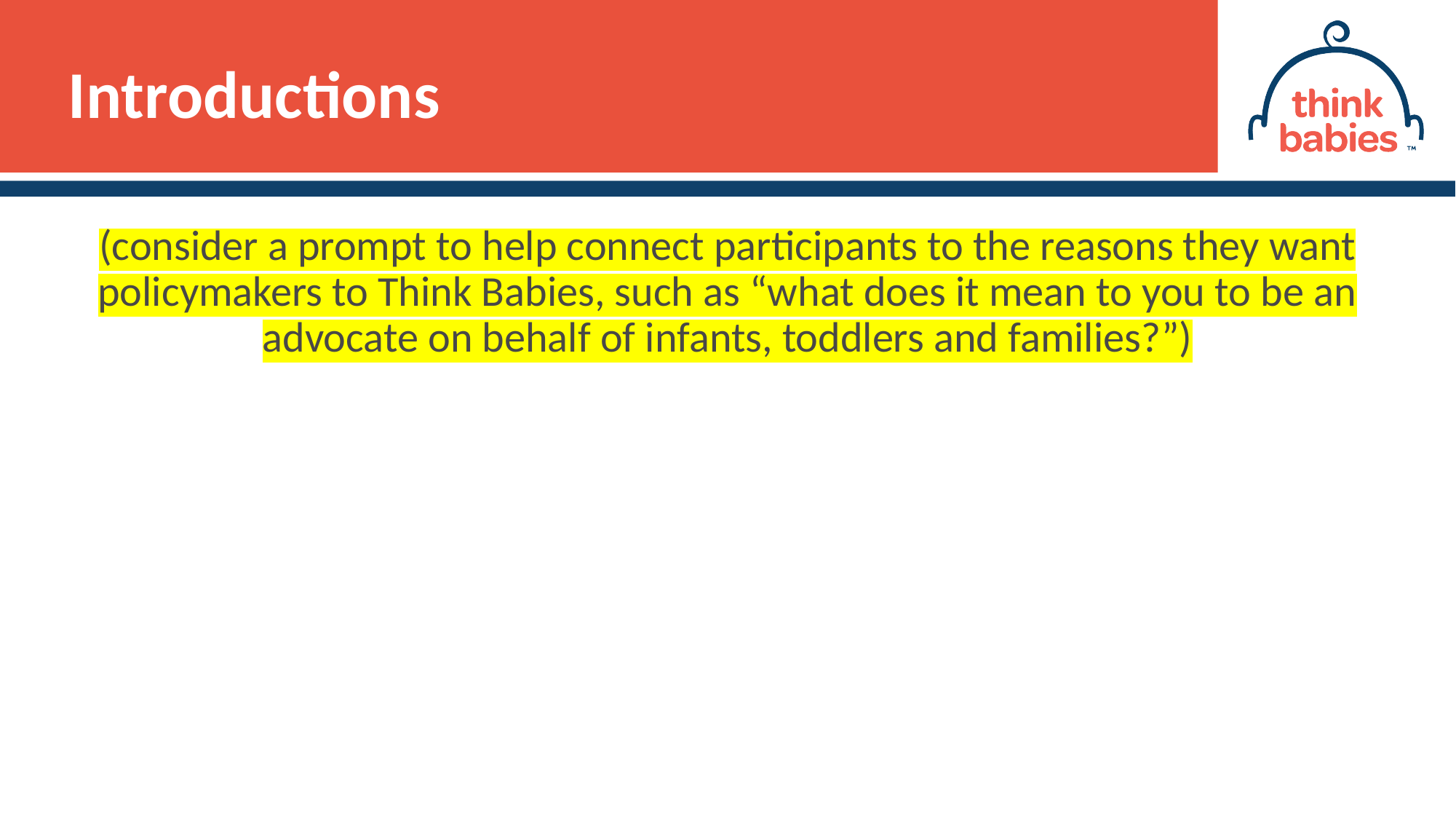

# Introductions
(consider a prompt to help connect participants to the reasons they want policymakers to Think Babies, such as “what does it mean to you to be an advocate on behalf of infants, toddlers and families?”)